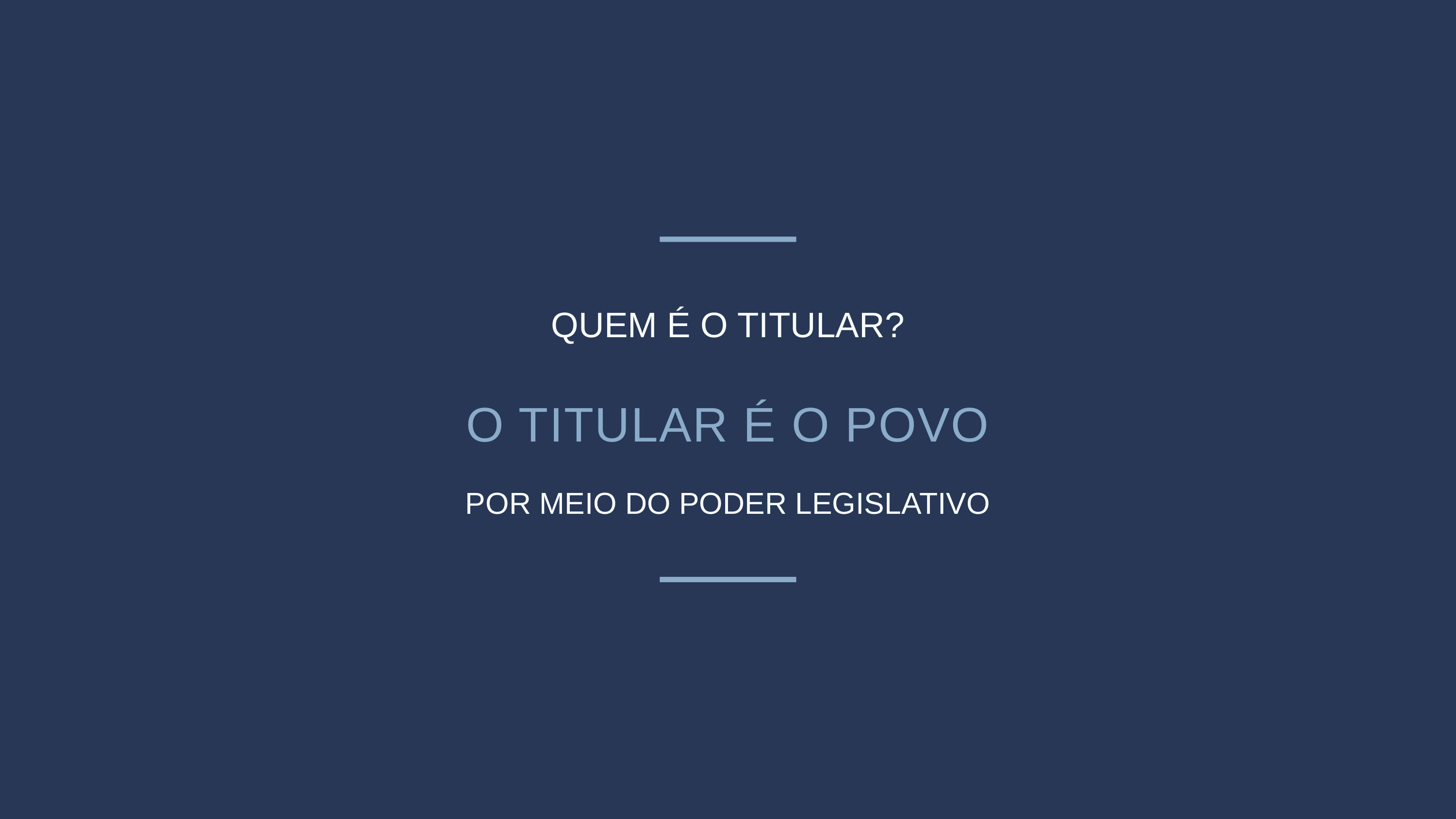

QUEM É O TITULAR?
O TITULAR É O POVO
POR MEIO DO PODER LEGISLATIVO